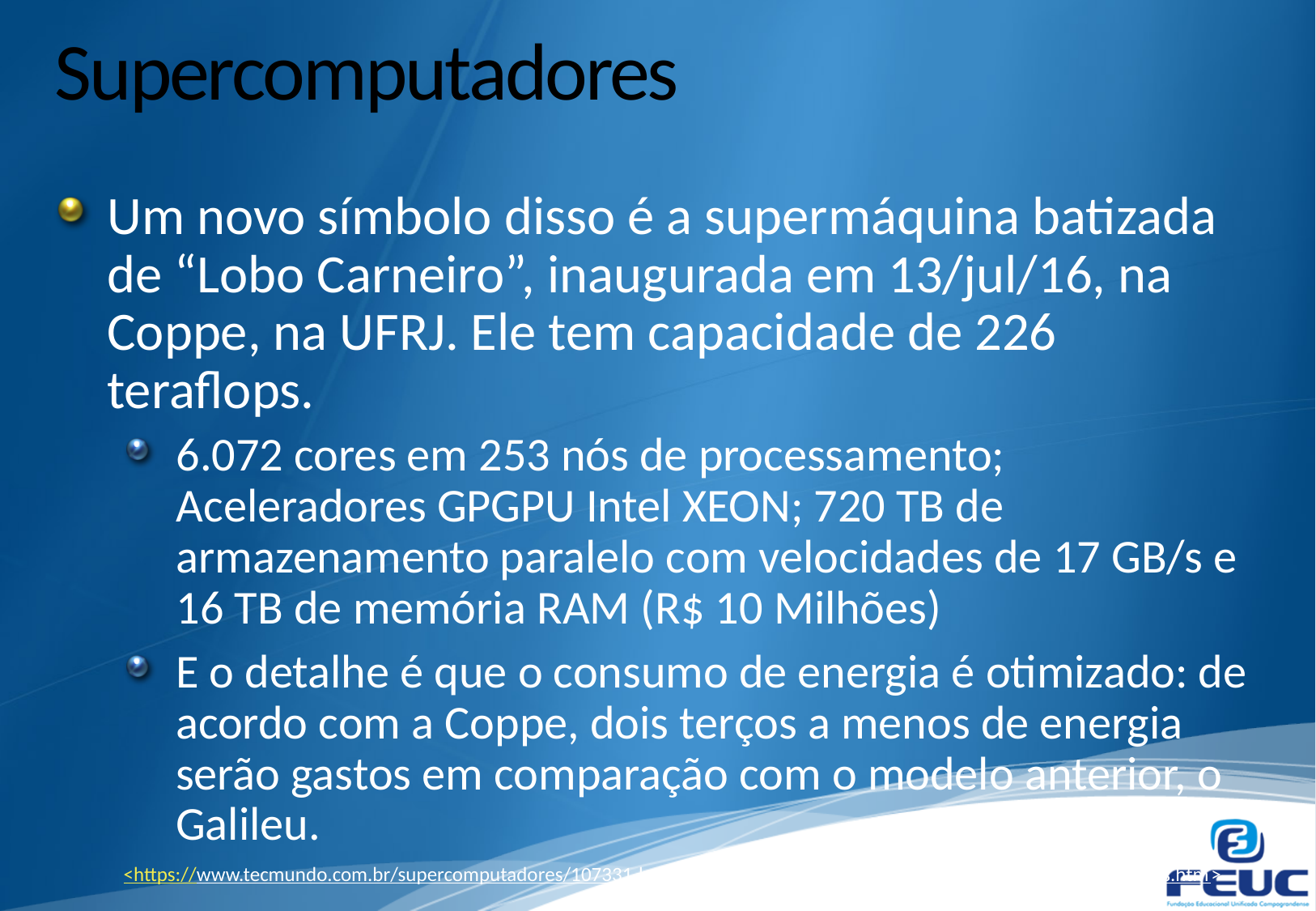

# Supercomputadores
Um novo símbolo disso é a supermáquina batizada de “Lobo Carneiro”, inaugurada em 13/jul/16, na Coppe, na UFRJ. Ele tem capacidade de 226 teraflops.
6.072 cores em 253 nós de processamento; Aceleradores GPGPU Intel XEON; 720 TB de armazenamento paralelo com velocidades de 17 GB/s e 16 TB de memória RAM (R$ 10 Milhões)
E o detalhe é que o consumo de energia é otimizado: de acordo com a Coppe, dois terços a menos de energia serão gastos em comparação com o modelo anterior, o Galileu.
<https://www.tecmundo.com.br/supercomputadores/107331-brasil-ufrj-inaugura-supercomputador-monstruoso-226-teraflops.htm>